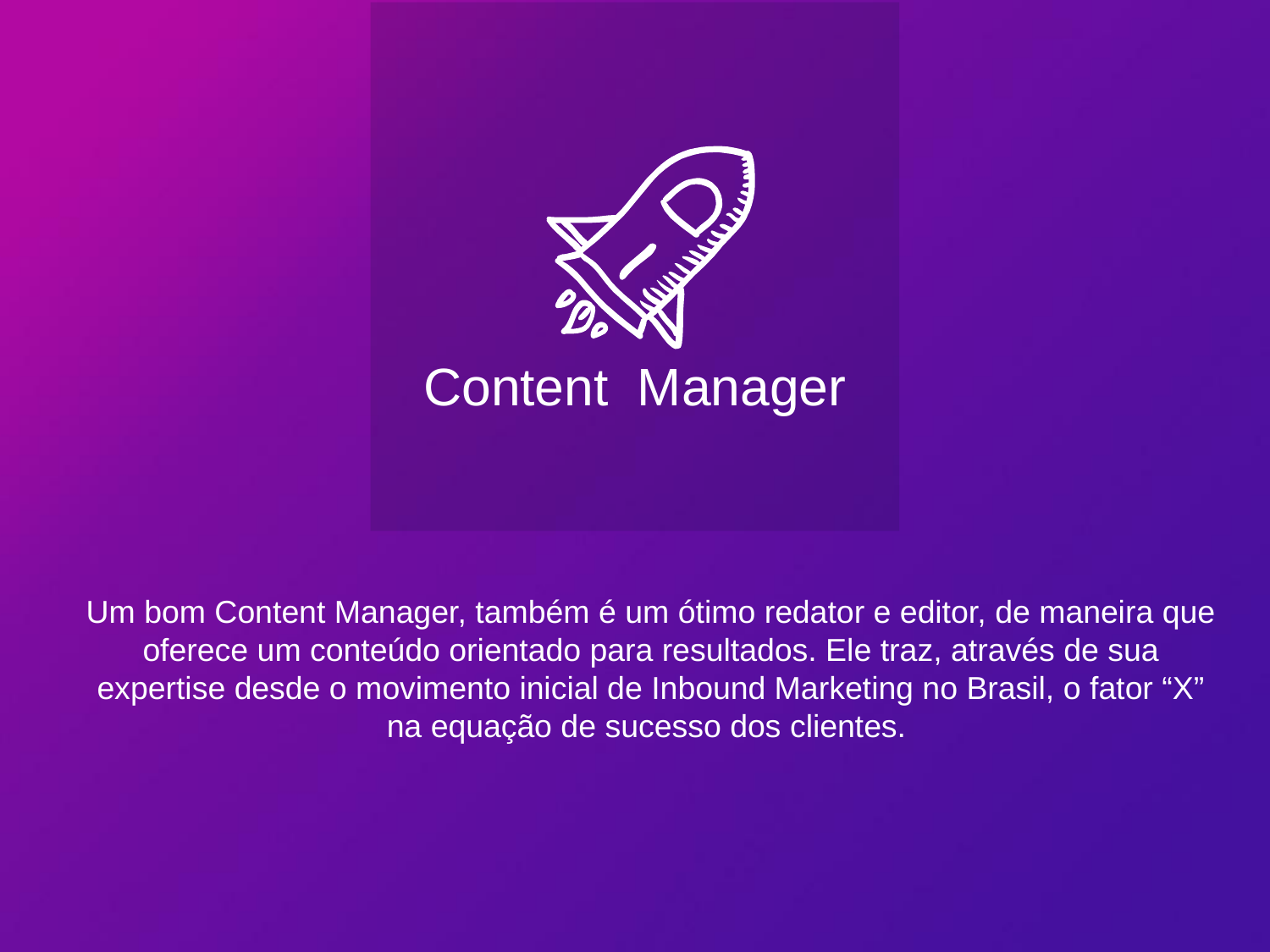

Content  Manager
Um bom Content Manager, também é um ótimo redator e editor, de maneira que oferece um conteúdo orientado para resultados. Ele traz, através de sua expertise desde o movimento inicial de Inbound Marketing no Brasil, o fator “X” na equação de sucesso dos clientes.